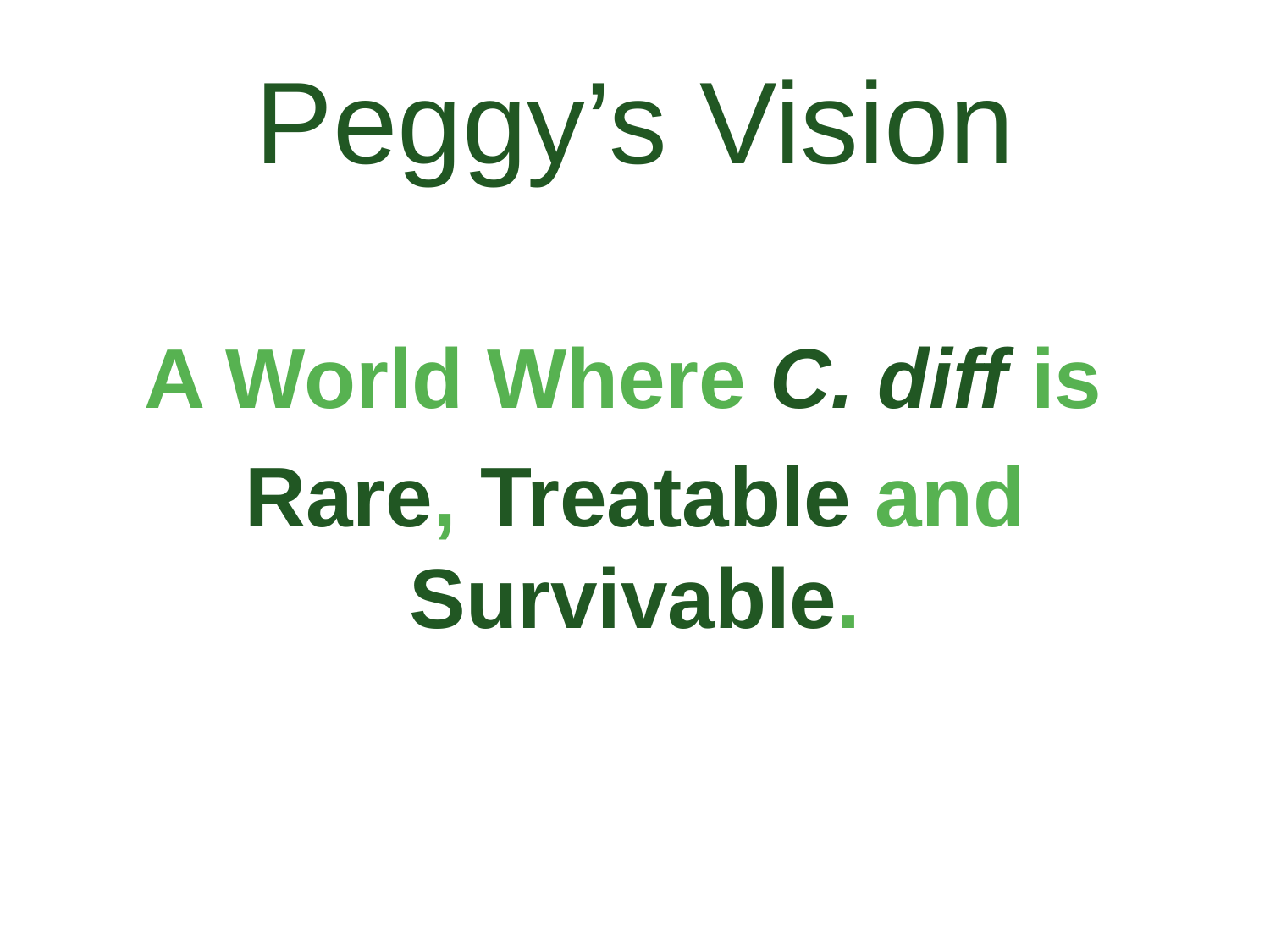

# Peggy’s Vision
A World Where C. diff is
Rare, Treatable and Survivable.